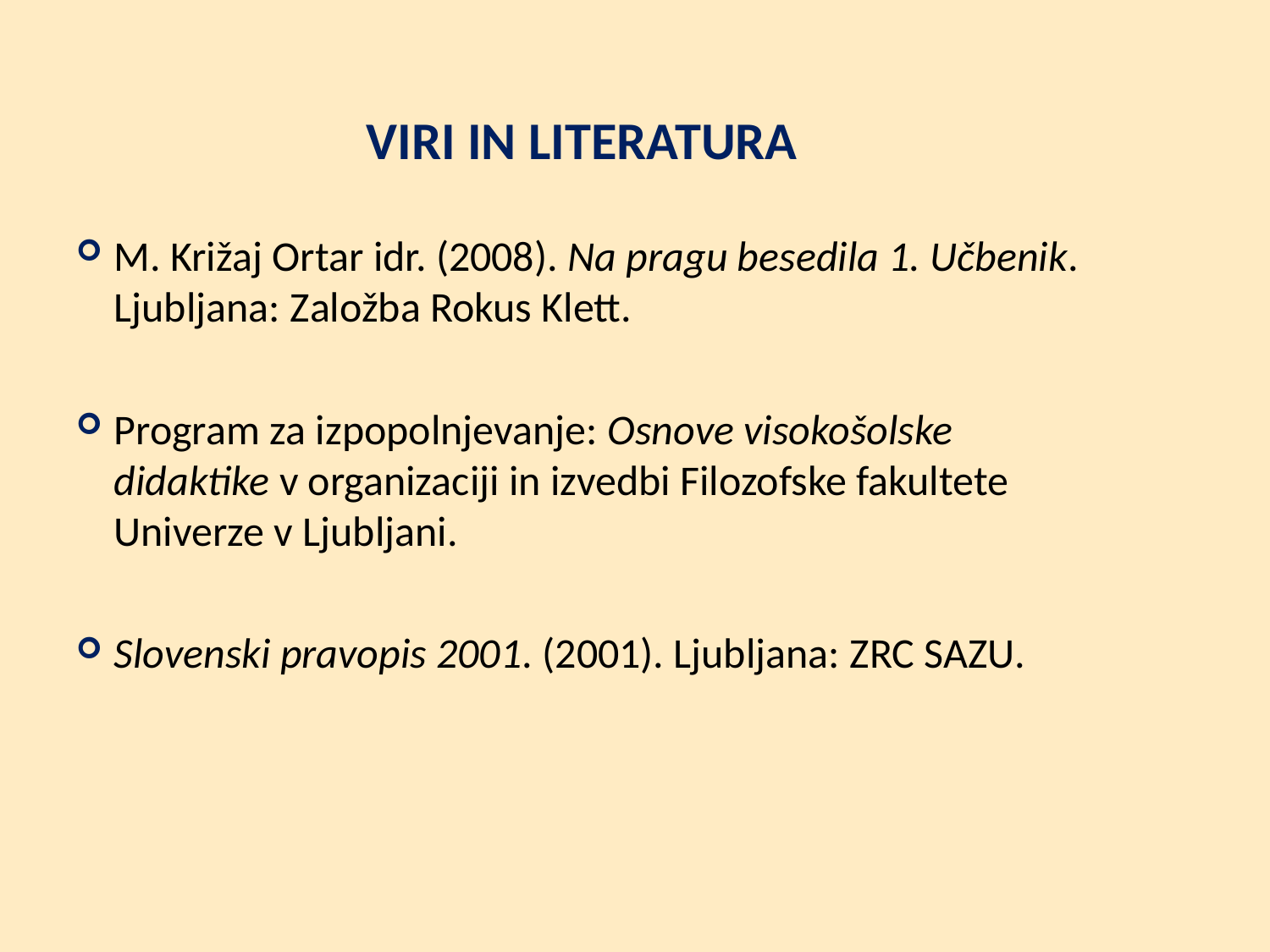

# VIRI IN LITERATURA
M. Križaj Ortar idr. (2008). Na pragu besedila 1. Učbenik. Ljubljana: Založba Rokus Klett.

Program za izpopolnjevanje: Osnove visokošolske didaktike v organizaciji in izvedbi Filozofske fakultete Univerze v Ljubljani.

Slovenski pravopis 2001. (2001). Ljubljana: ZRC SAZU.